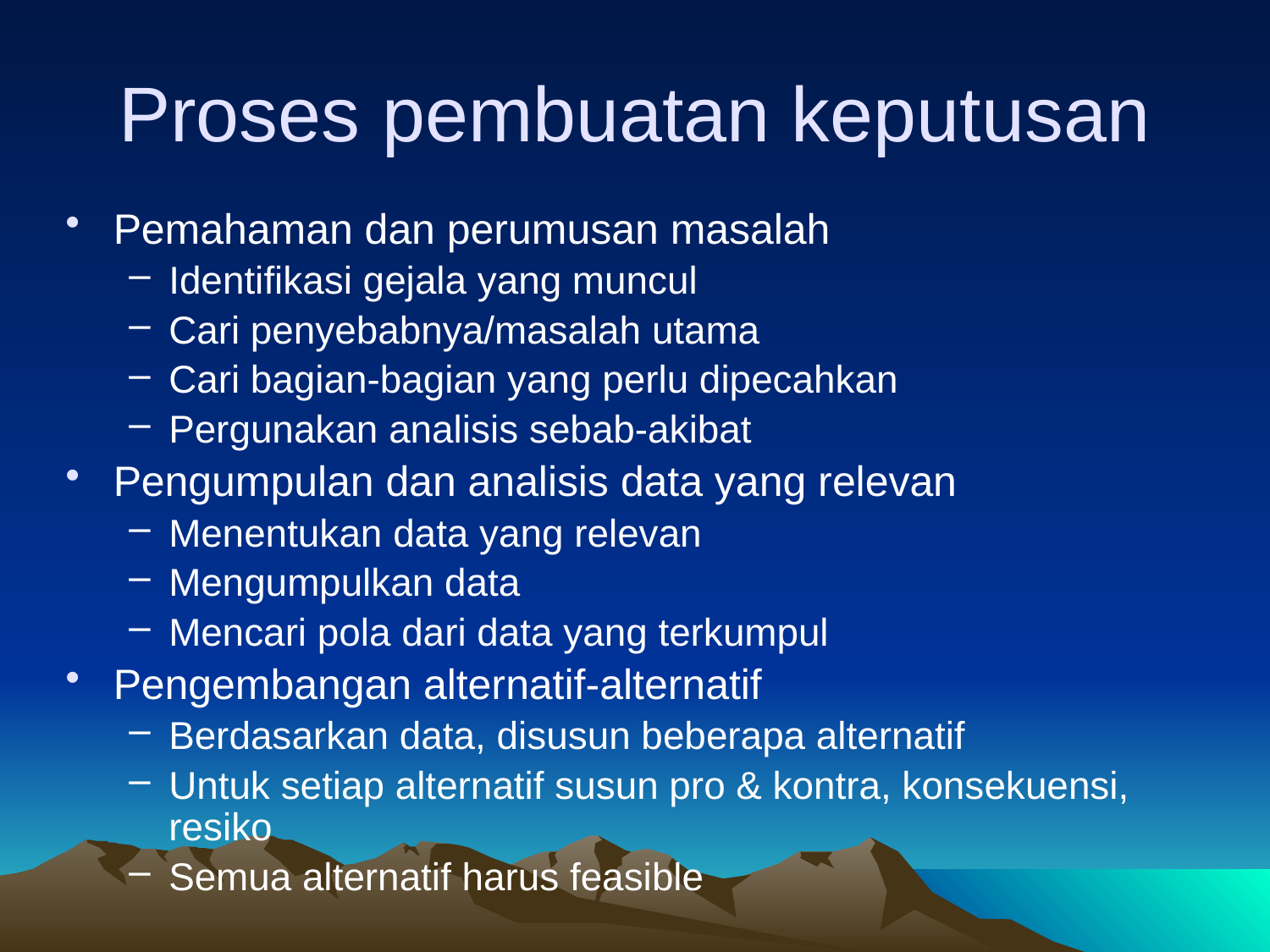

# Proses pembuatan keputusan
Pemahaman dan perumusan masalah
Identifikasi gejala yang muncul
Cari penyebabnya/masalah utama
Cari bagian-bagian yang perlu dipecahkan
Pergunakan analisis sebab-akibat
Pengumpulan dan analisis data yang relevan
Menentukan data yang relevan
Mengumpulkan data
Mencari pola dari data yang terkumpul
Pengembangan alternatif-alternatif
Berdasarkan data, disusun beberapa alternatif
Untuk setiap alternatif susun pro & kontra, konsekuensi, resiko
Semua alternatif harus feasible